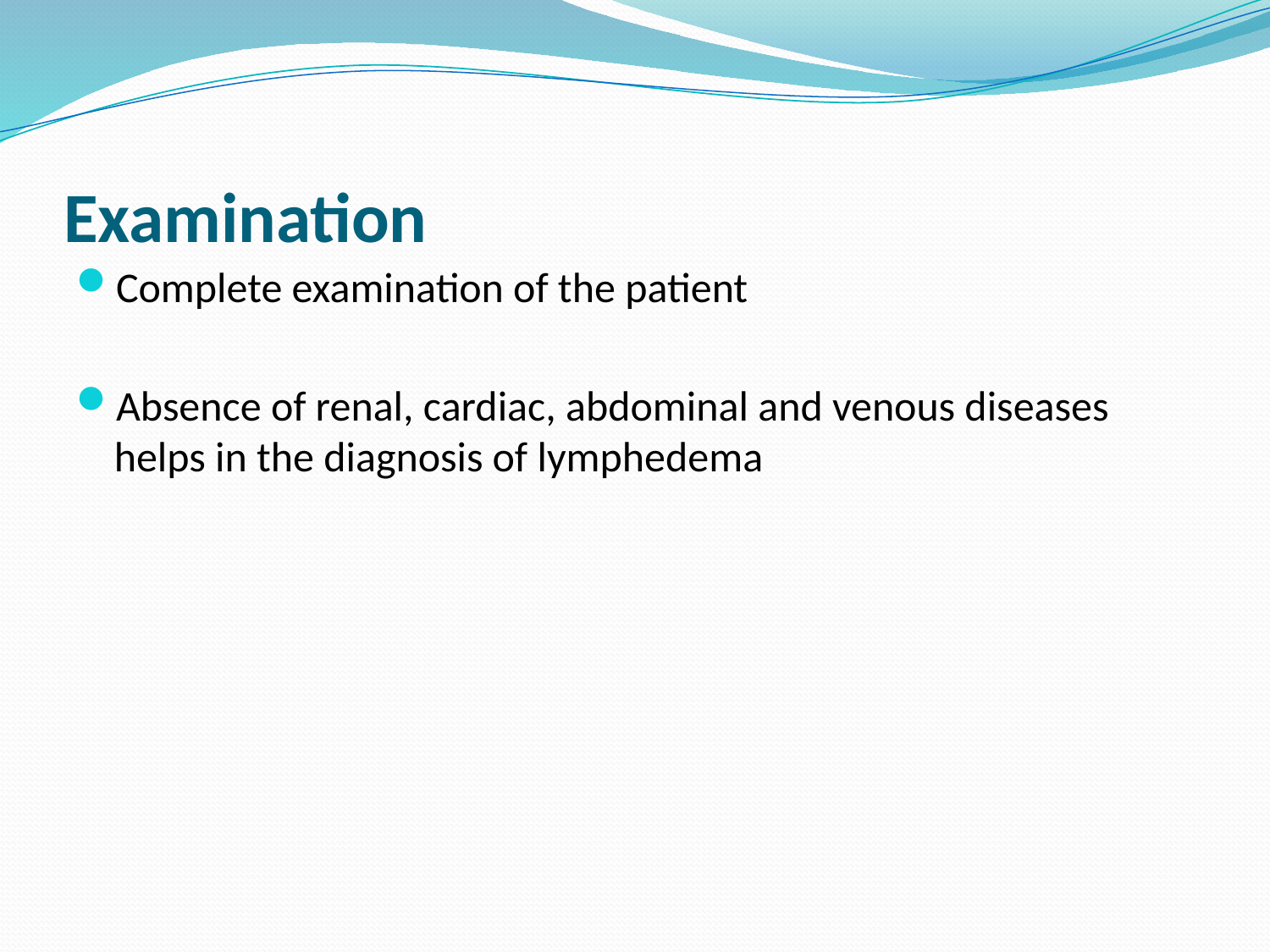

# Examination
Complete examination of the patient

Absence of renal, cardiac, abdominal and venous diseases helps in the diagnosis of lymphedema